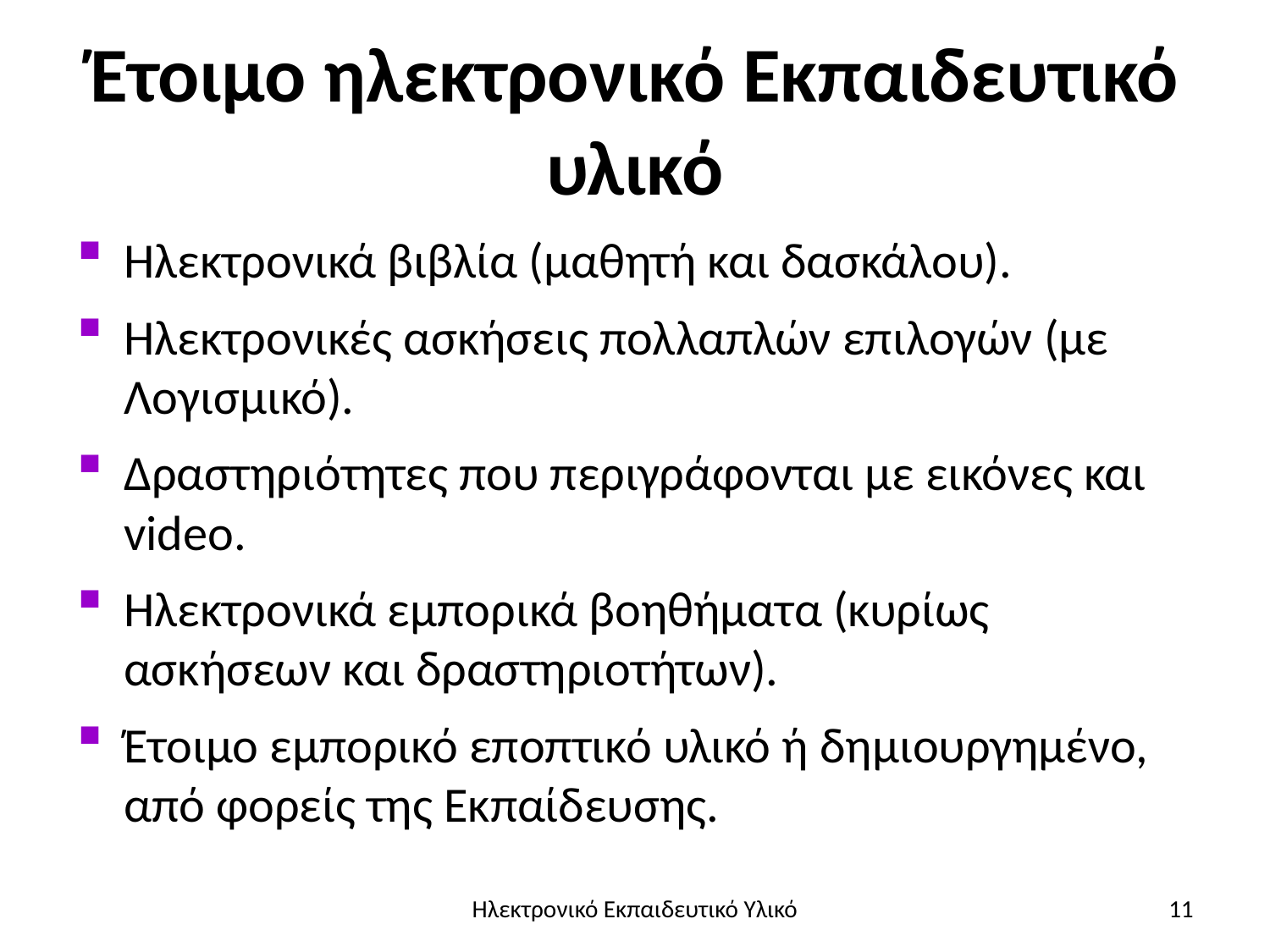

# Έτοιμο ηλεκτρονικό Εκπαιδευτικό υλικό
Ηλεκτρονικά βιβλία (μαθητή και δασκάλου).
Ηλεκτρονικές ασκήσεις πολλαπλών επιλογών (με Λογισμικό).
Δραστηριότητες που περιγράφονται με εικόνες και video.
Ηλεκτρονικά εμπορικά βοηθήματα (κυρίως ασκήσεων και δραστηριοτήτων).
Έτοιμο εμπορικό εποπτικό υλικό ή δημιουργημένο, από φορείς της Εκπαίδευσης.

Ηλεκτρονικό Εκπαιδευτικό Υλικό
11